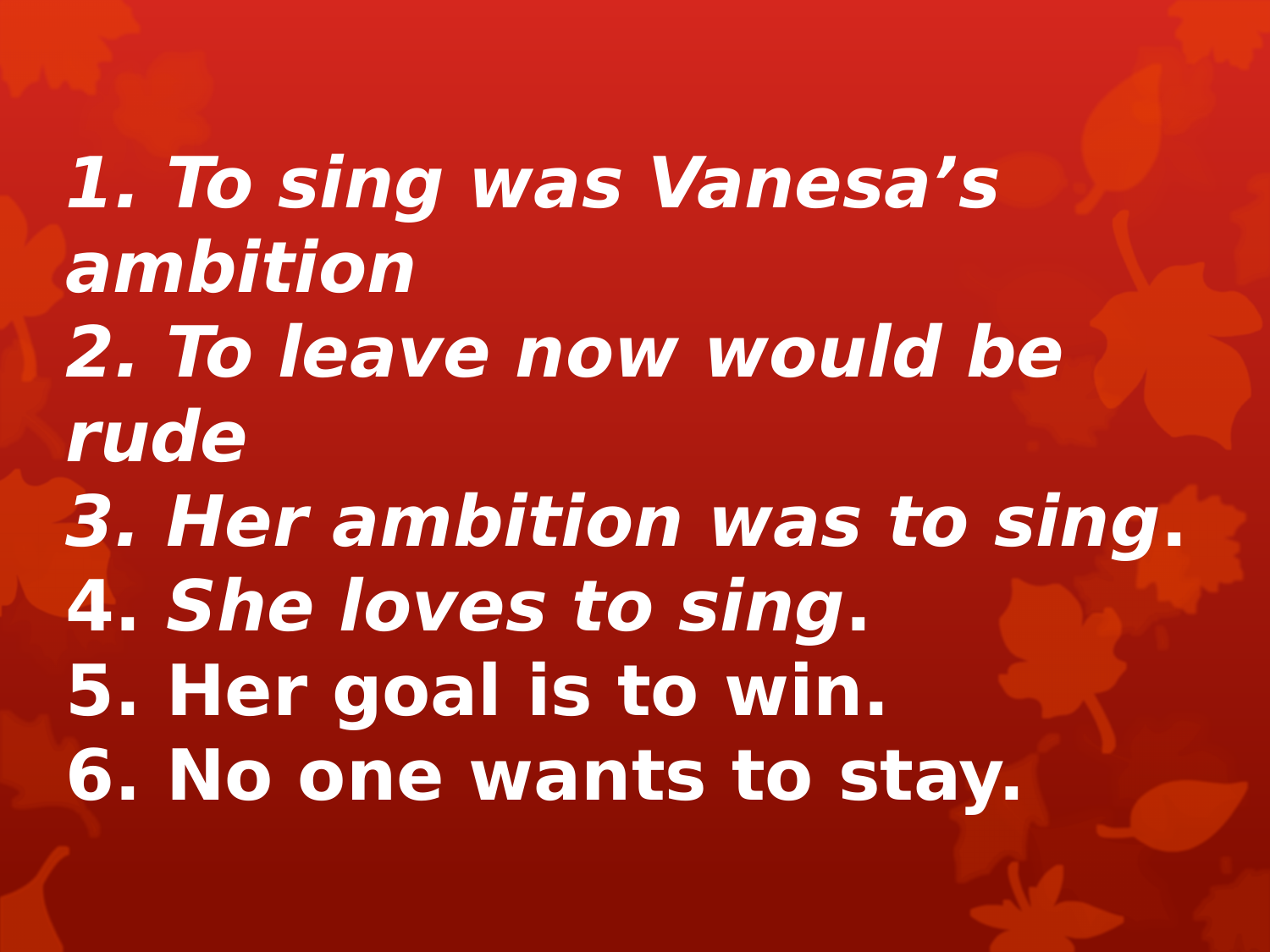

# 1. To sing was Vanesa’s ambition 2. To leave now would be rude 3. Her ambition was to sing. 4. She loves to sing. 5. Her goal is to win. 6. No one wants to stay.